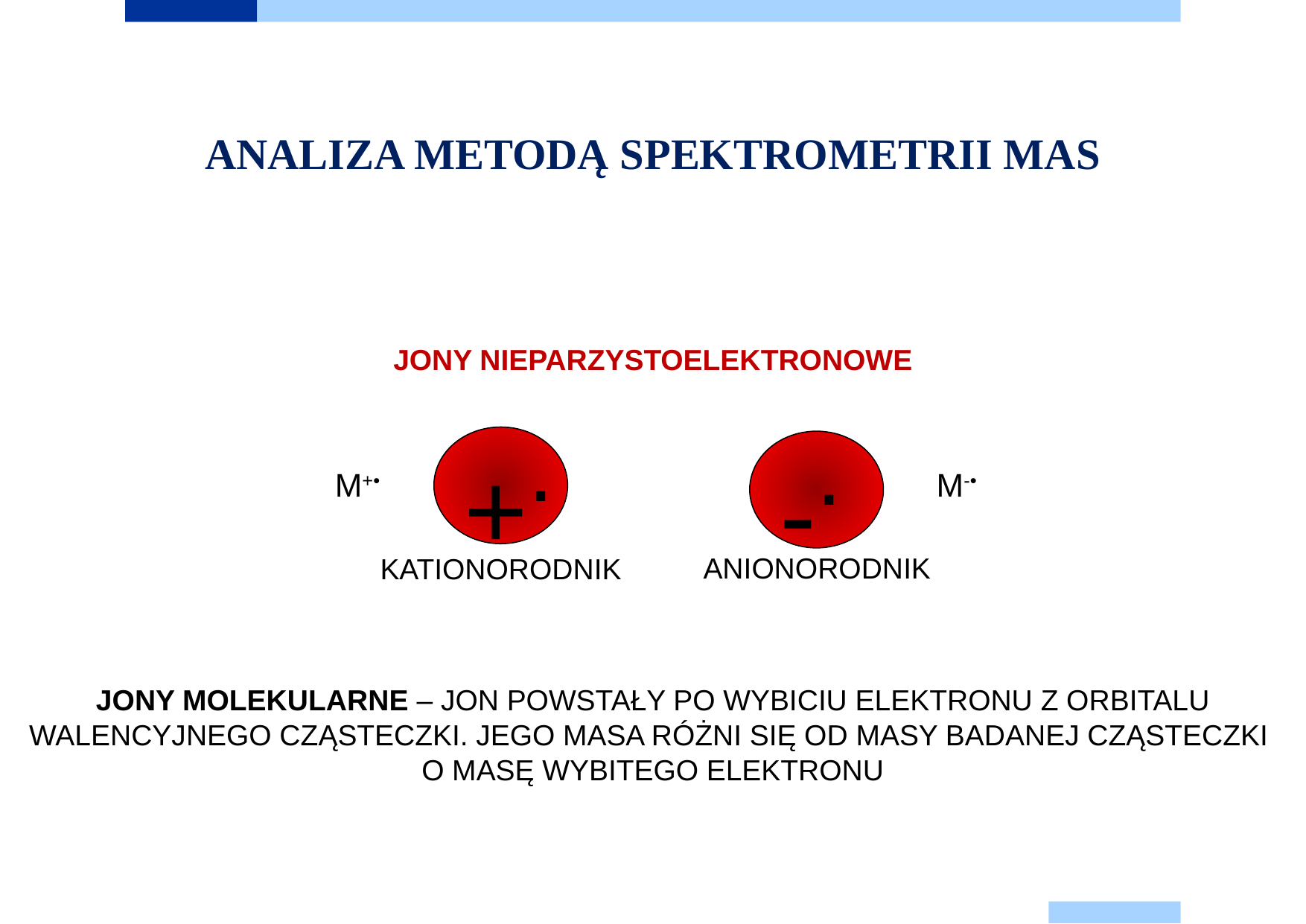

# ANALIZA METODĄ SPEKTROMETRII MAS
JONY NIEPARZYSTOELEKTRONOWE
+.
KATIONORODNIK
-.
ANIONORODNIK
M+•
M-•
JONY MOLEKULARNE – JON POWSTAŁY PO WYBICIU ELEKTRONU Z ORBITALU WALENCYJNEGO CZĄSTECZKI. JEGO MASA RÓŻNI SIĘ OD MASY BADANEJ CZĄSTECZKI
O MASĘ WYBITEGO ELEKTRONU